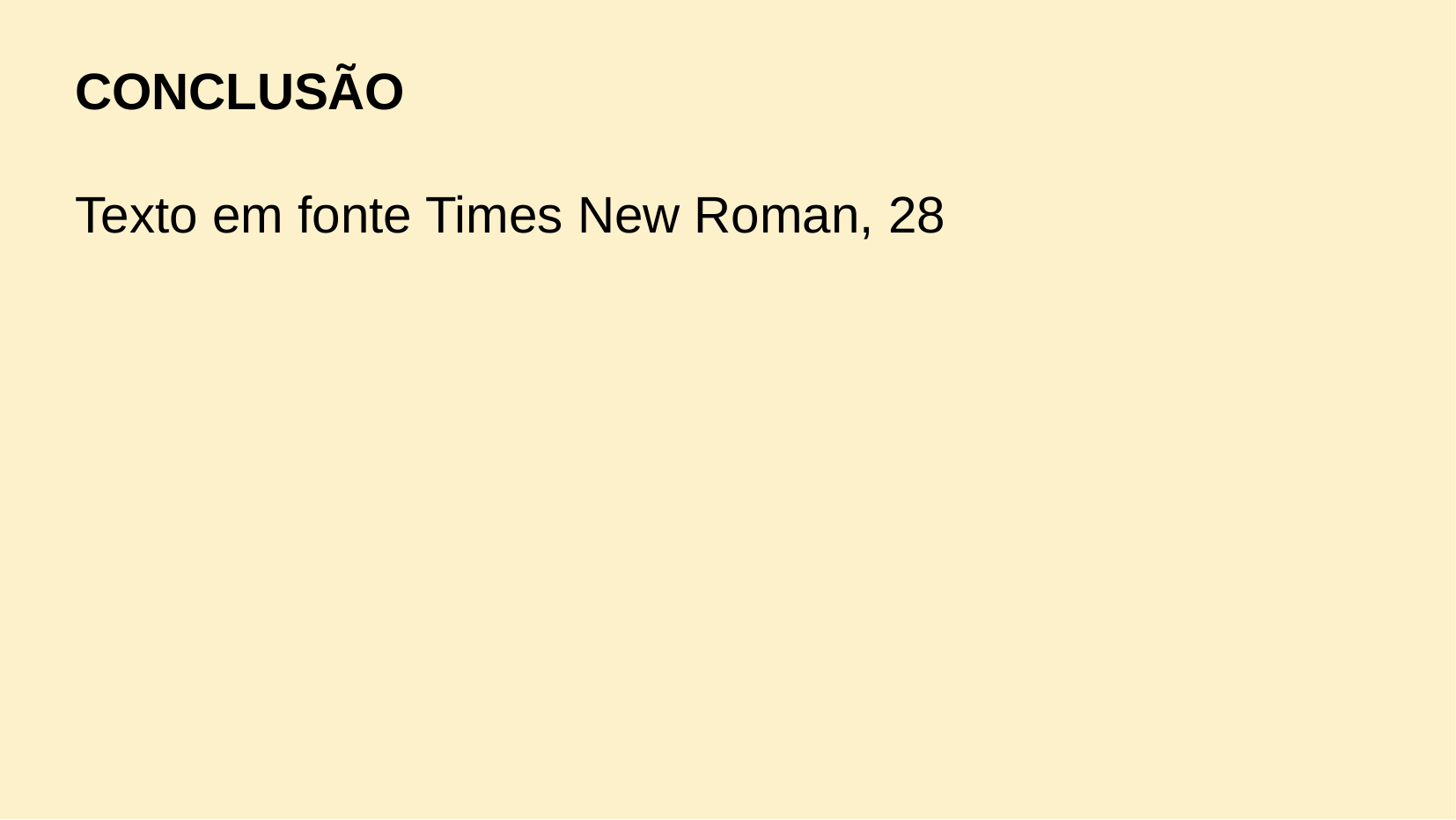

CONCLUSÃO

Texto em fonte Times New Roman, 28